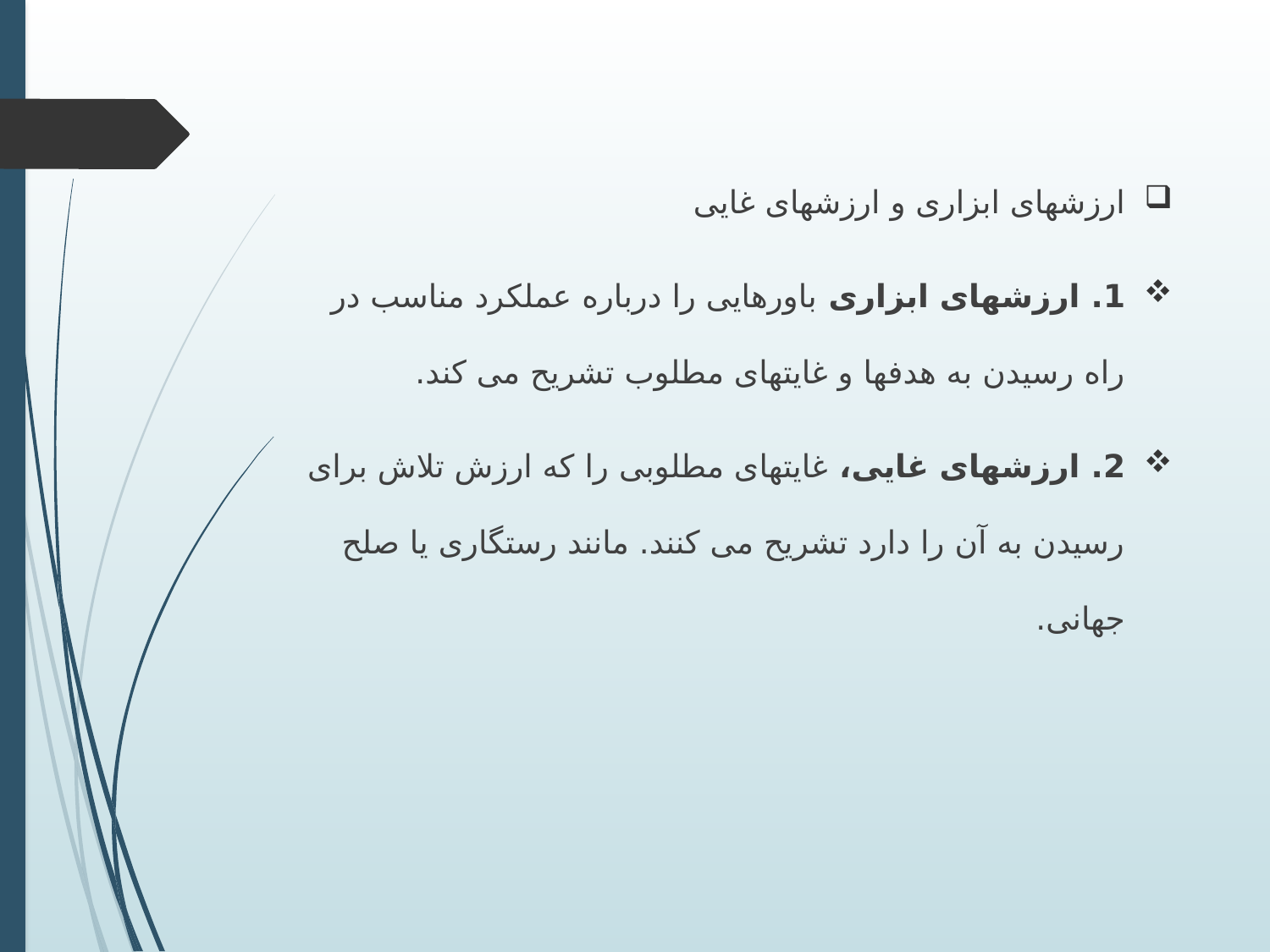

ارزشهای ابزاری و ارزشهای غایی
1. ارزشهای ابزاری باورهایی را درباره عملکرد مناسب در راه رسیدن به هدفها و غایتهای مطلوب تشریح می کند.
2. ارزشهای غایی، غایتهای مطلوبی را که ارزش تلاش برای رسیدن به آن را دارد تشریح می کنند. مانند رستگاری یا صلح جهانی.